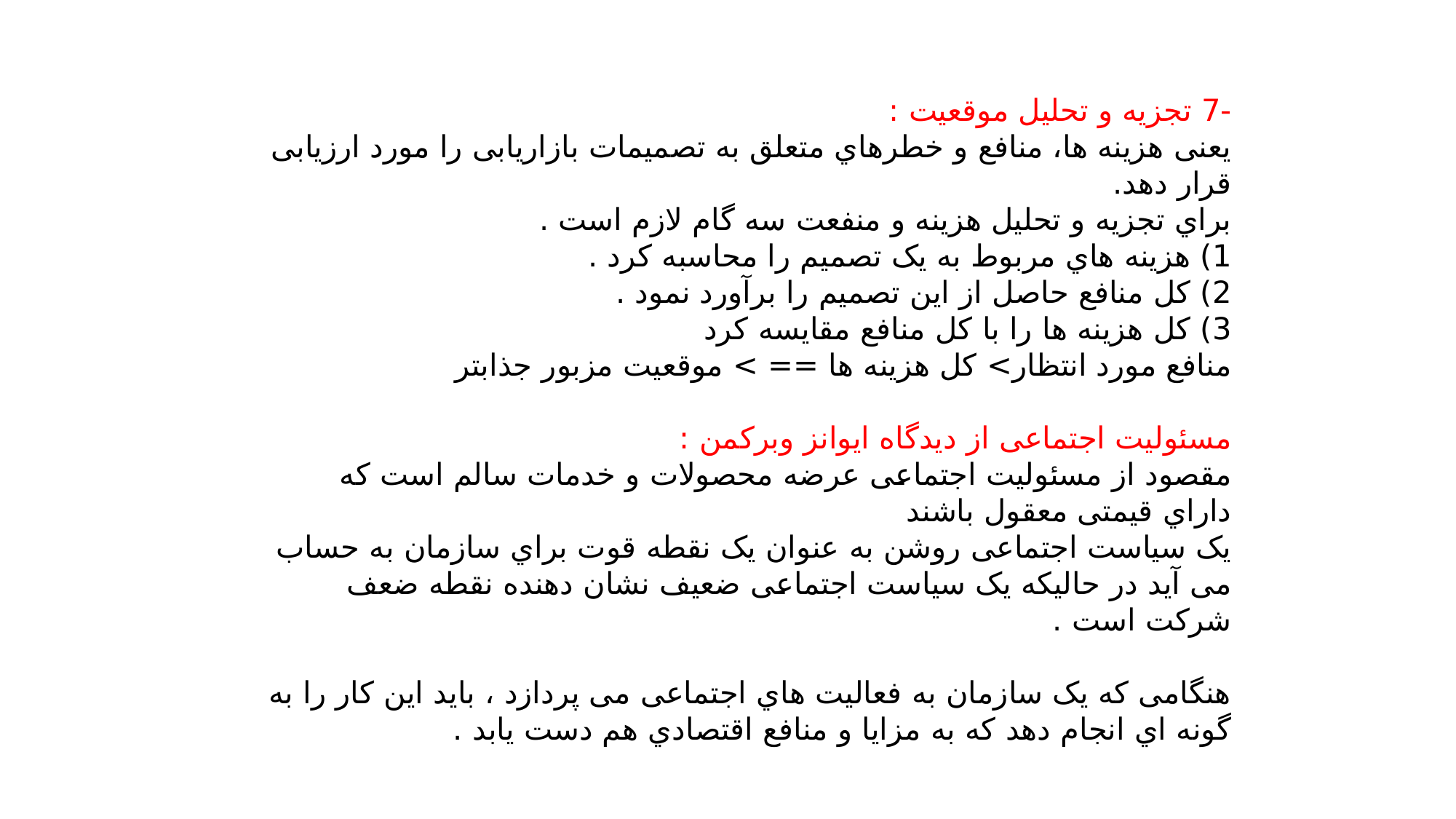

-7 تجزیه و تحلیل موقعیت :
یعنی هزینه ها، منافع و خطرهاي متعلق به تصمیمات بازاریابی را مورد ارزیابی قرار دهد.
براي تجزیه و تحلیل هزینه و منفعت سه گام لازم است .
1) هزینه هاي مربوط به یک تصمیم را محاسبه کرد .
2) کل منافع حاصل از این تصمیم را برآورد نمود .
3) کل هزینه ها را با کل منافع مقایسه کرد
منافع مورد انتظار> کل هزینه ها == > موقعیت مزبور جذابتر
مسئولیت اجتماعی از دیدگاه ایوانز وبرکمن :
مقصود از مسئولیت اجتماعی عرضه محصولات و خدمات سالم است که داراي قیمتی معقول باشند
یک سیاست اجتماعی روشن به عنوان یک نقطه قوت براي سازمان به حساب می آید در حالیکه یک سیاست اجتماعی ضعیف نشان دهنده نقطه ضعف شرکت است .
هنگامی که یک سازمان به فعالیت هاي اجتماعی می پردازد ، باید این کار را به گونه اي انجام دهد که به مزایا و منافع اقتصادي هم دست یابد .